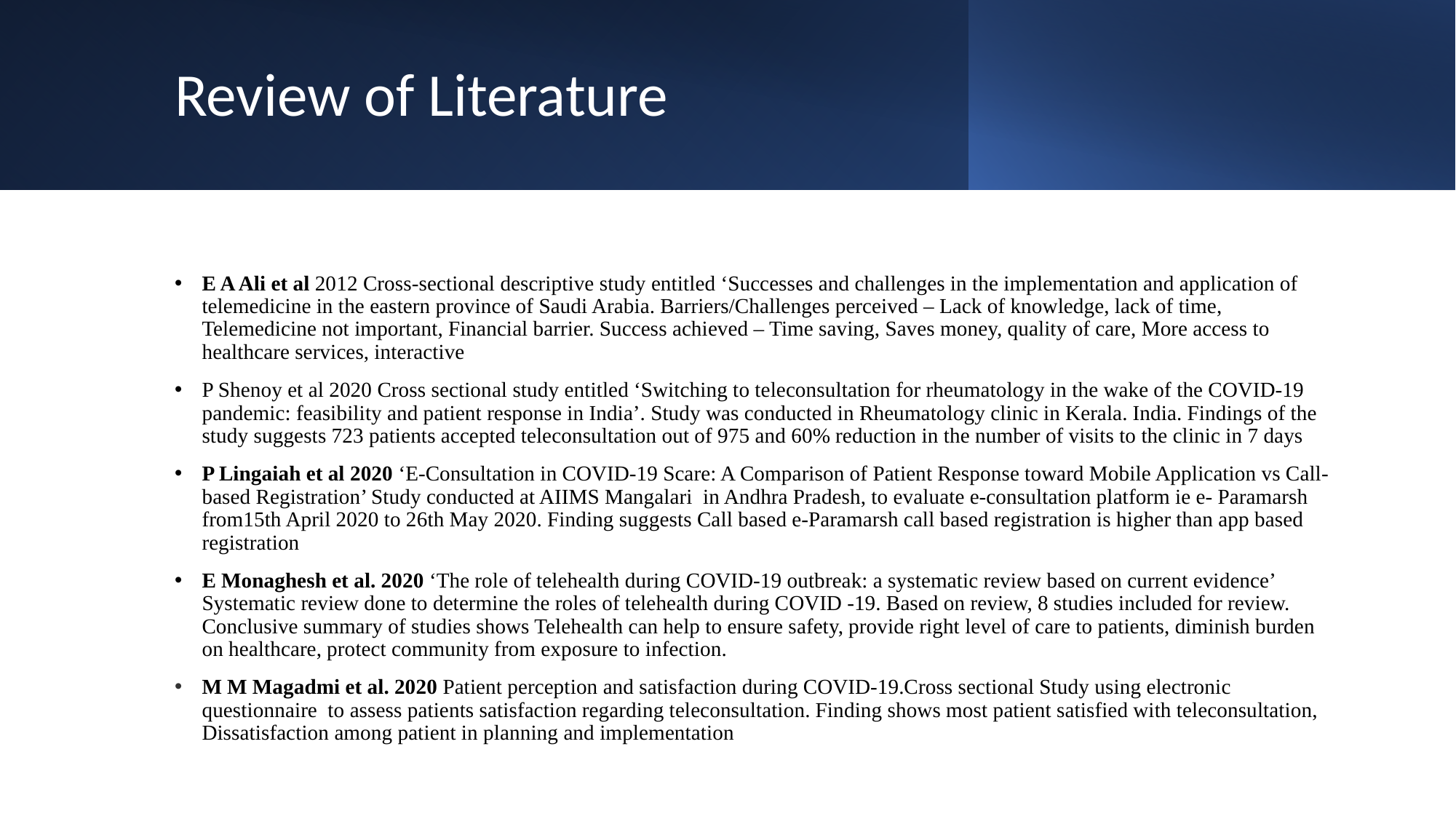

# Review of Literature
E A Ali et al 2012 Cross-sectional descriptive study entitled ‘Successes and challenges in the implementation and application of telemedicine in the eastern province of Saudi Arabia. Barriers/Challenges perceived – Lack of knowledge, lack of time, Telemedicine not important, Financial barrier. Success achieved – Time saving, Saves money, quality of care, More access to healthcare services, interactive
P Shenoy et al 2020 Cross sectional study entitled ‘Switching to teleconsultation for rheumatology in the wake of the COVID-19 pandemic: feasibility and patient response in India’. Study was conducted in Rheumatology clinic in Kerala. India. Findings of the study suggests 723 patients accepted teleconsultation out of 975 and 60% reduction in the number of visits to the clinic in 7 days
P Lingaiah et al 2020 ‘E-Consultation in COVID-19 Scare: A Comparison of Patient Response toward Mobile Application vs Call-based Registration’ Study conducted at AIIMS Mangalari  in Andhra Pradesh, to evaluate e-consultation platform ie e- Paramarsh from15th April 2020 to 26th May 2020. Finding suggests Call based e-Paramarsh call based registration is higher than app based registration
E Monaghesh et al. 2020 ‘The role of telehealth during COVID-19 outbreak: a systematic review based on current evidence’ Systematic review done to determine the roles of telehealth during COVID -19. Based on review, 8 studies included for review. Conclusive summary of studies shows Telehealth can help to ensure safety, provide right level of care to patients, diminish burden on healthcare, protect community from exposure to infection.
M M Magadmi et al. 2020 Patient perception and satisfaction during COVID-19.Cross sectional Study using electronic questionnaire  to assess patients satisfaction regarding teleconsultation. Finding shows most patient satisfied with teleconsultation, Dissatisfaction among patient in planning and implementation